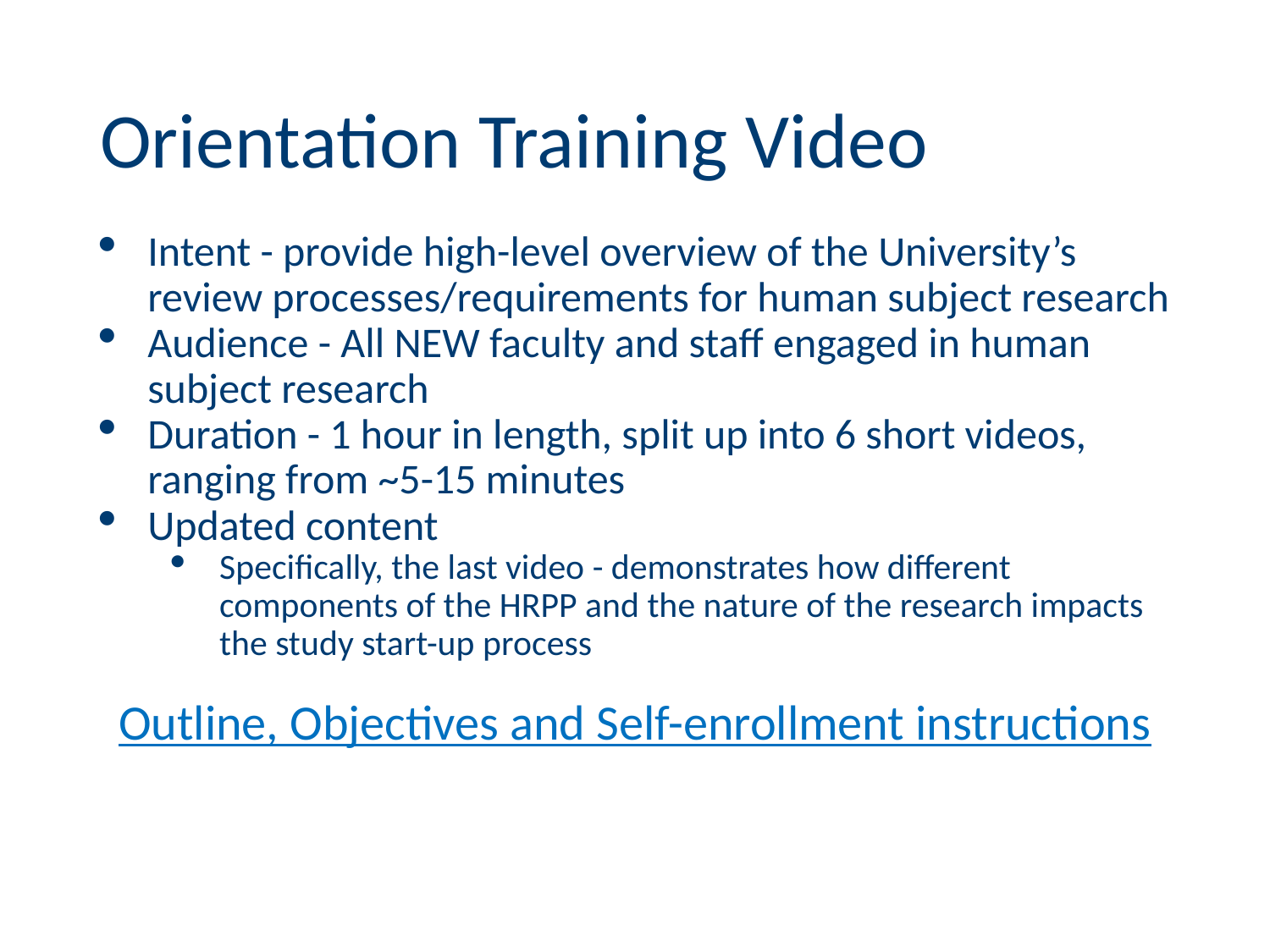

# Orientation Training Video
Intent - provide high-level overview of the University’s review processes/requirements for human subject research
Audience - All NEW faculty and staff engaged in human subject research
Duration - 1 hour in length, split up into 6 short videos, ranging from ~5-15 minutes
Updated content
Specifically, the last video - demonstrates how different components of the HRPP and the nature of the research impacts the study start-up process

Outline, Objectives and Self-enrollment instructions